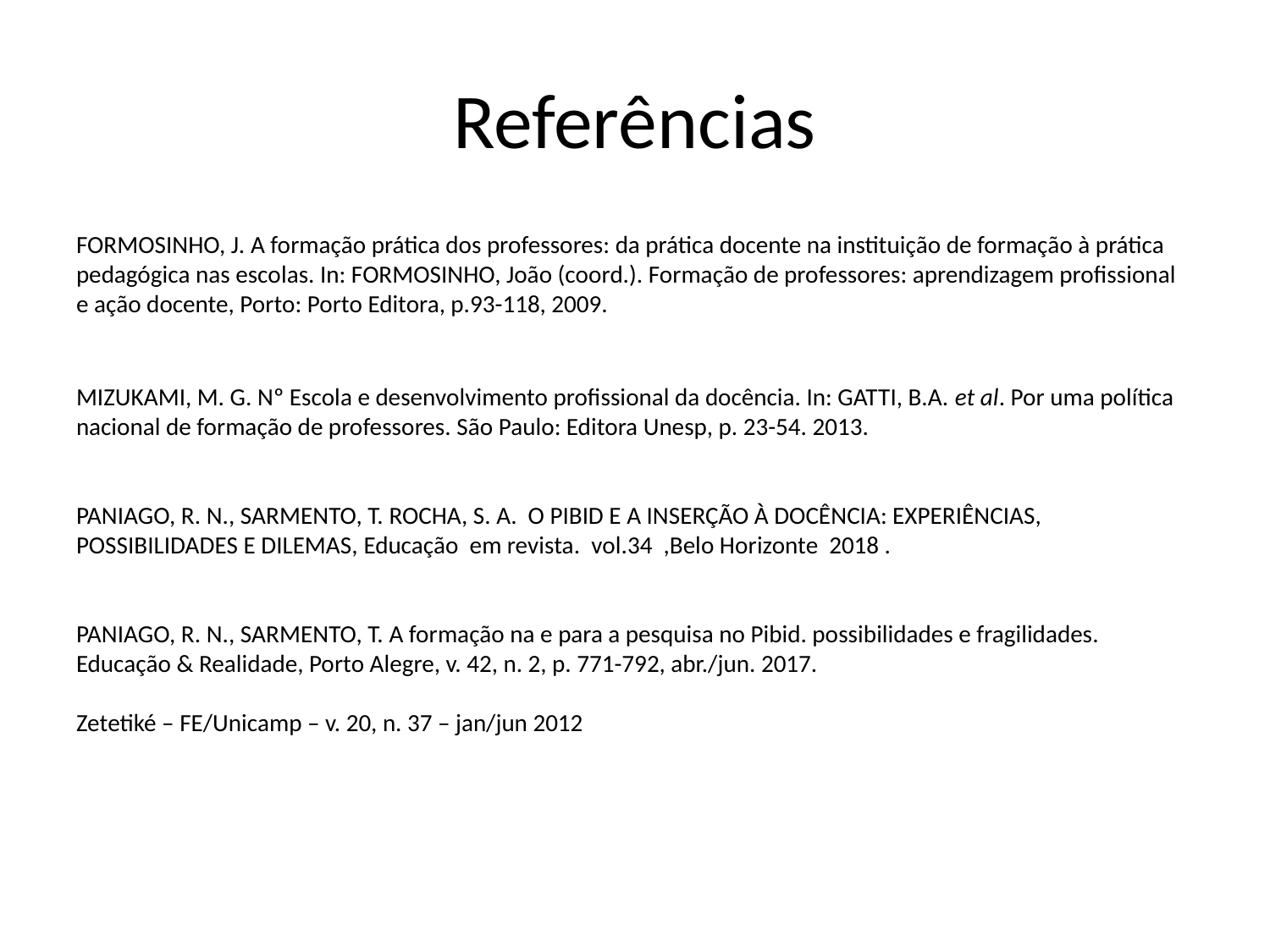

# Referências
FORMOSINHO, J. A formação prática dos professores: da prática docente na instituição de formação à prática pedagógica nas escolas. In: FORMOSINHO, João (coord.). Formação de professores: aprendizagem profissional e ação docente, Porto: Porto Editora, p.93-118, 2009.

MIZUKAMI, M. G. Nº Escola e desenvolvimento profissional da docência. In: GATTI, B.A. et al. Por uma política nacional de formação de professores. São Paulo: Editora Unesp, p. 23-54. 2013.

PANIAGO, R. N., SARMENTO, T. ROCHA, S. A.  O PIBID E A INSERÇÃO À DOCÊNCIA: EXPERIÊNCIAS, POSSIBILIDADES E DILEMAS, Educação  em revista.  vol.34  ,Belo Horizonte  2018 .

PANIAGO, R. N., SARMENTO, T. A formação na e para a pesquisa no Pibid. possibilidades e fragilidades. Educação & Realidade, Porto Alegre, v. 42, n. 2, p. 771-792, abr./jun. 2017.

Zetetiké – FE/Unicamp – v. 20, n. 37 – jan/jun 2012